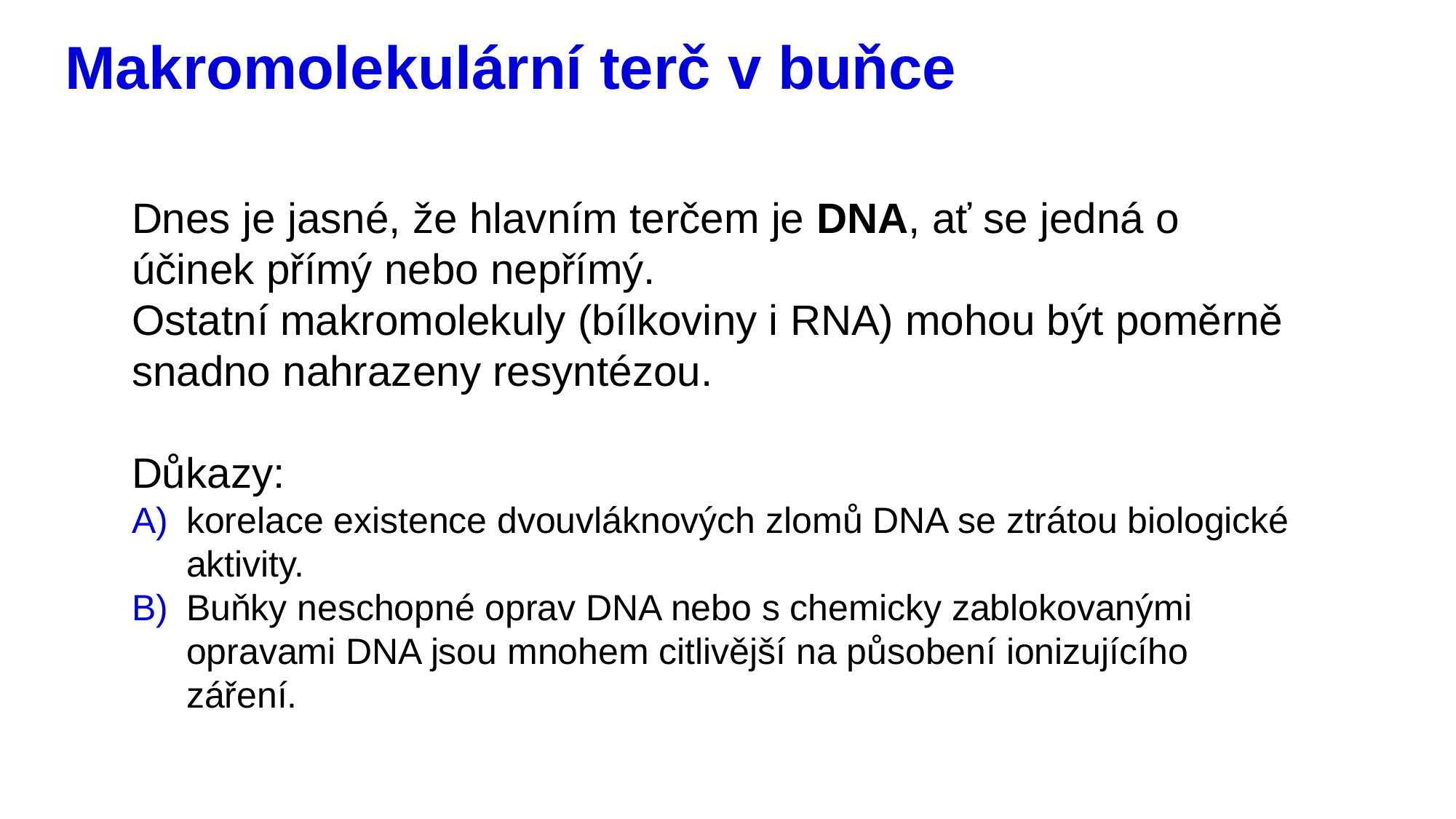

# Makromolekulární terč v buňce
Dnes je jasné, že hlavním terčem je DNA, ať se jedná o účinek přímý nebo nepřímý.
Ostatní makromolekuly (bílkoviny i RNA) mohou být poměrně snadno nahrazeny resyntézou.

Důkazy:
korelace existence dvouvláknových zlomů DNA se ztrátou biologické aktivity.
Buňky neschopné oprav DNA nebo s chemicky zablokovanými opravami DNA jsou mnohem citlivější na působení ionizujícího záření.